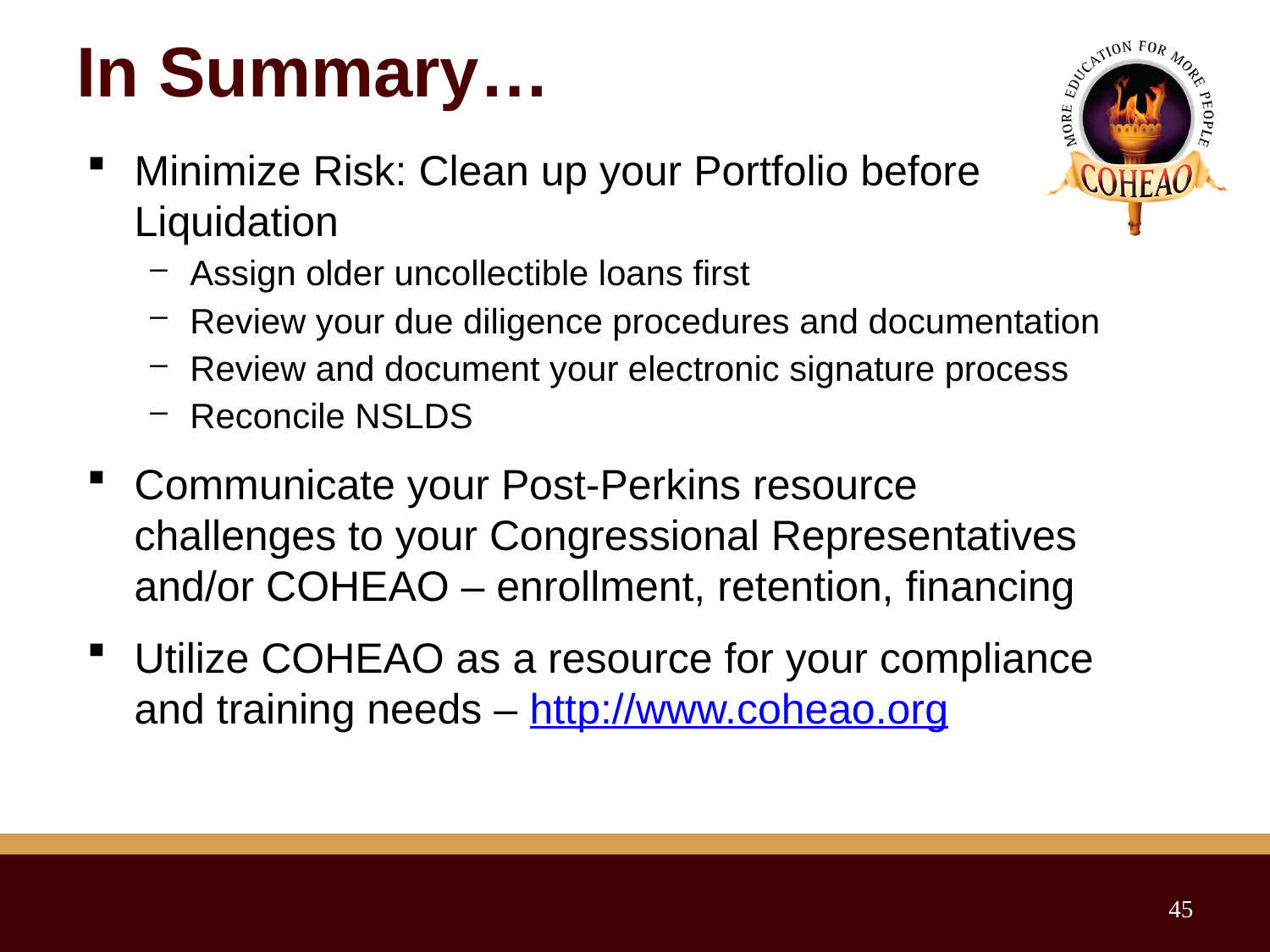

# In Summary…
Minimize Risk: Clean up your Portfolio before Liquidation
Assign older uncollectible loans first
Review your due diligence procedures and documentation
Review and document your electronic signature process
Reconcile NSLDS
Communicate your Post-Perkins resource challenges to your Congressional Representatives and/or COHEAO – enrollment, retention, financing
Utilize COHEAO as a resource for your compliance and training needs – http://www.coheao.org
45